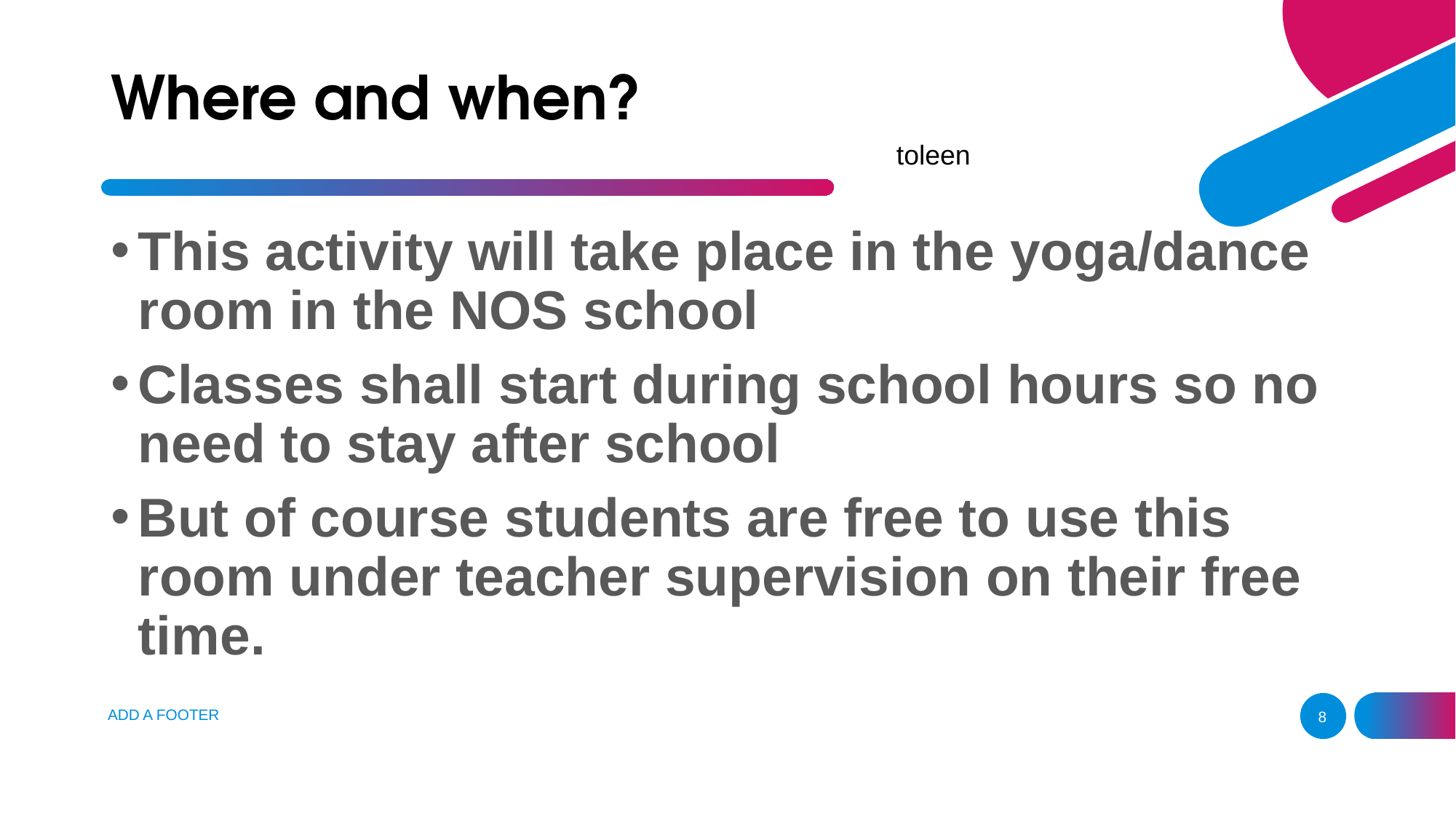

# Where and when?
toleen
This activity will take place in the yoga/dance room in the NOS school
Classes shall start during school hours so no need to stay after school
But of course students are free to use this room under teacher supervision on their free time.
ADD A FOOTER
8